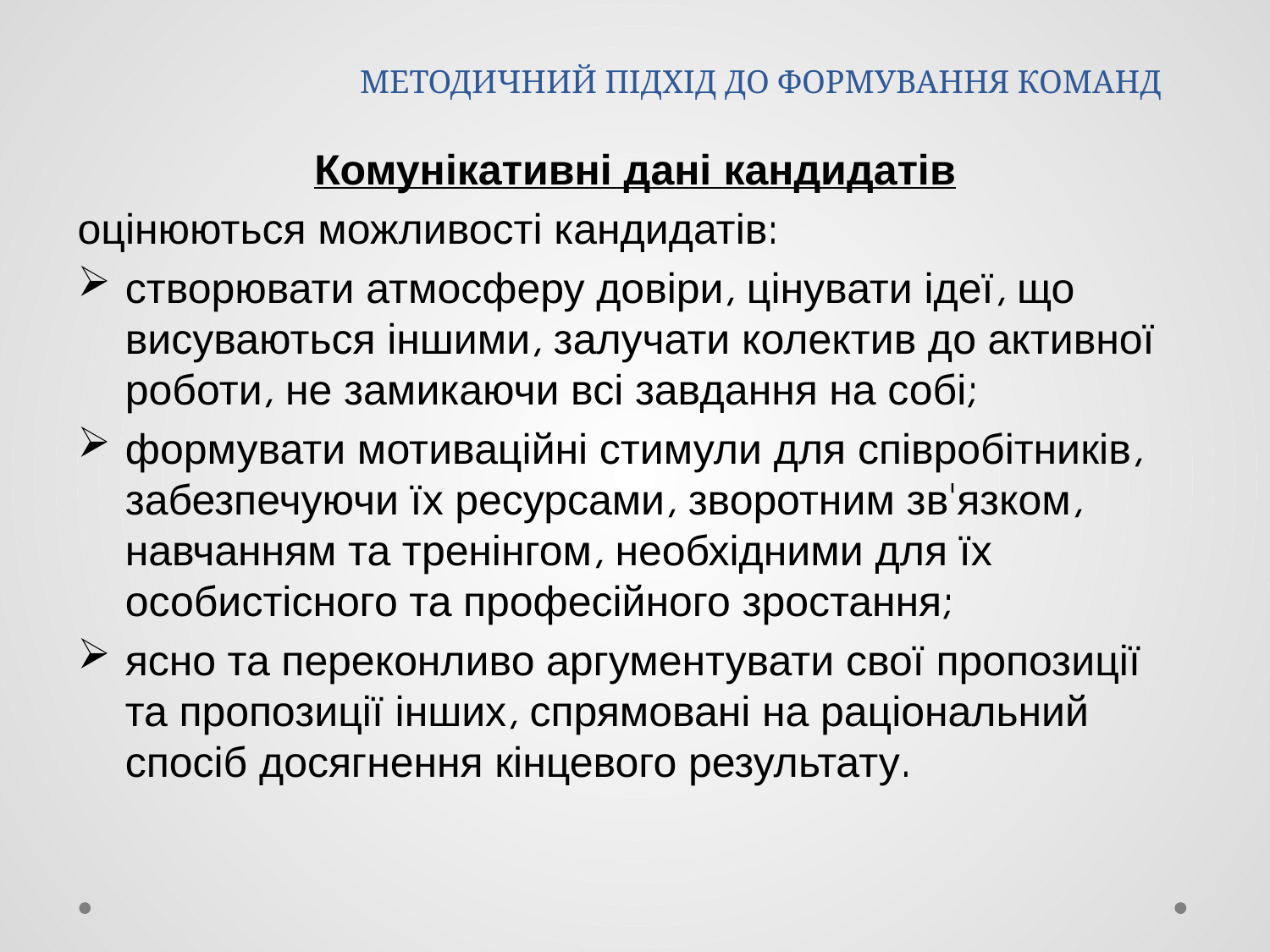

# МЕТОДИЧНИЙ ПІДХІД ДО ФОРМУВАННЯ КОМАНД
Комунікативні дані кандидатів
оцінюються можливості кандидатів:
створювати атмосферу довіри, цінувати ідеї, що висуваються іншими, залучати колектив до активної роботи, не замикаючи всі завдання на собі;
формувати мотиваційні стимули для співробітників, забезпечуючи їх ресурсами, зворотним зв'язком, навчанням та тренінгом, необхідними для їх особистісного та професійного зростання;
ясно та переконливо аргументувати свої пропозиції та пропозиції інших, спрямовані на раціональний спосіб досягнення кінцевого результату.